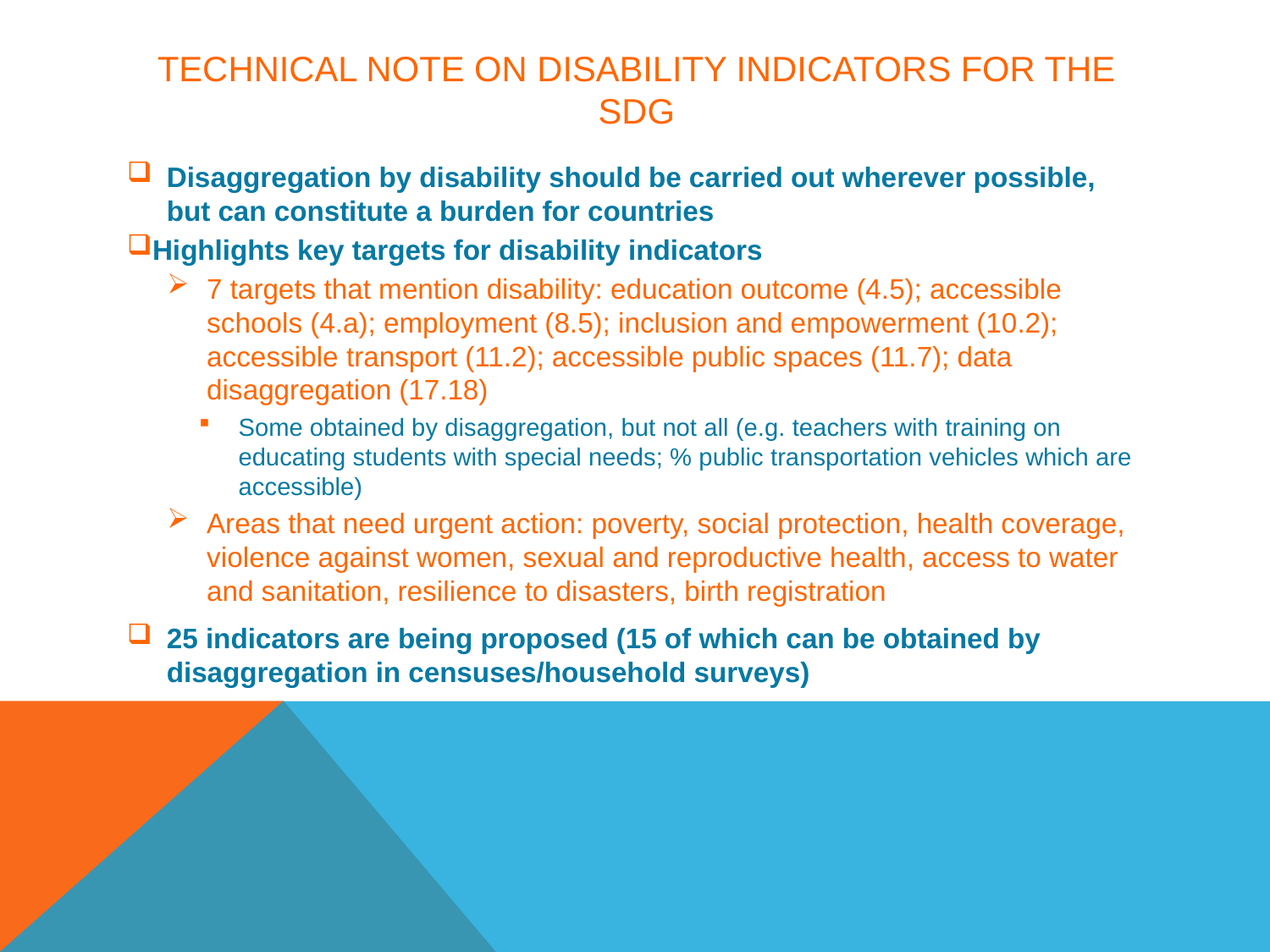

# Technical note on disability indicators for the sdg
Disaggregation by disability should be carried out wherever possible, but can constitute a burden for countries
Highlights key targets for disability indicators
7 targets that mention disability: education outcome (4.5); accessible schools (4.a); employment (8.5); inclusion and empowerment (10.2); accessible transport (11.2); accessible public spaces (11.7); data disaggregation (17.18)
Some obtained by disaggregation, but not all (e.g. teachers with training on educating students with special needs; % public transportation vehicles which are accessible)
Areas that need urgent action: poverty, social protection, health coverage, violence against women, sexual and reproductive health, access to water and sanitation, resilience to disasters, birth registration
25 indicators are being proposed (15 of which can be obtained by disaggregation in censuses/household surveys)